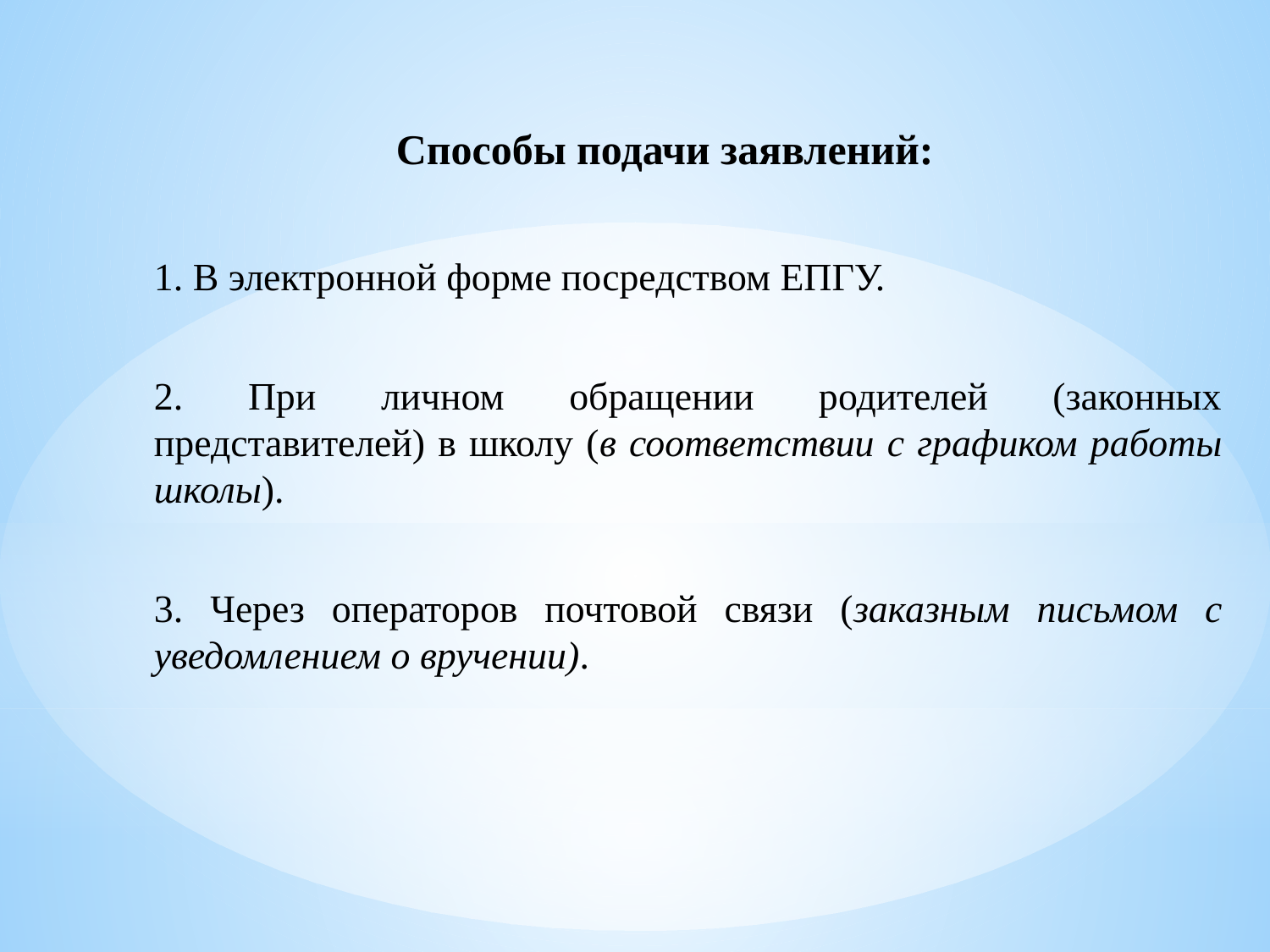

# Способы подачи заявлений:
1. В электронной форме посредством ЕПГУ.

2. При личном обращении родителей (законных представителей) в школу (в соответствии с графиком работы школы).

3. Через операторов почтовой связи (заказным письмом с уведомлением о вручении).